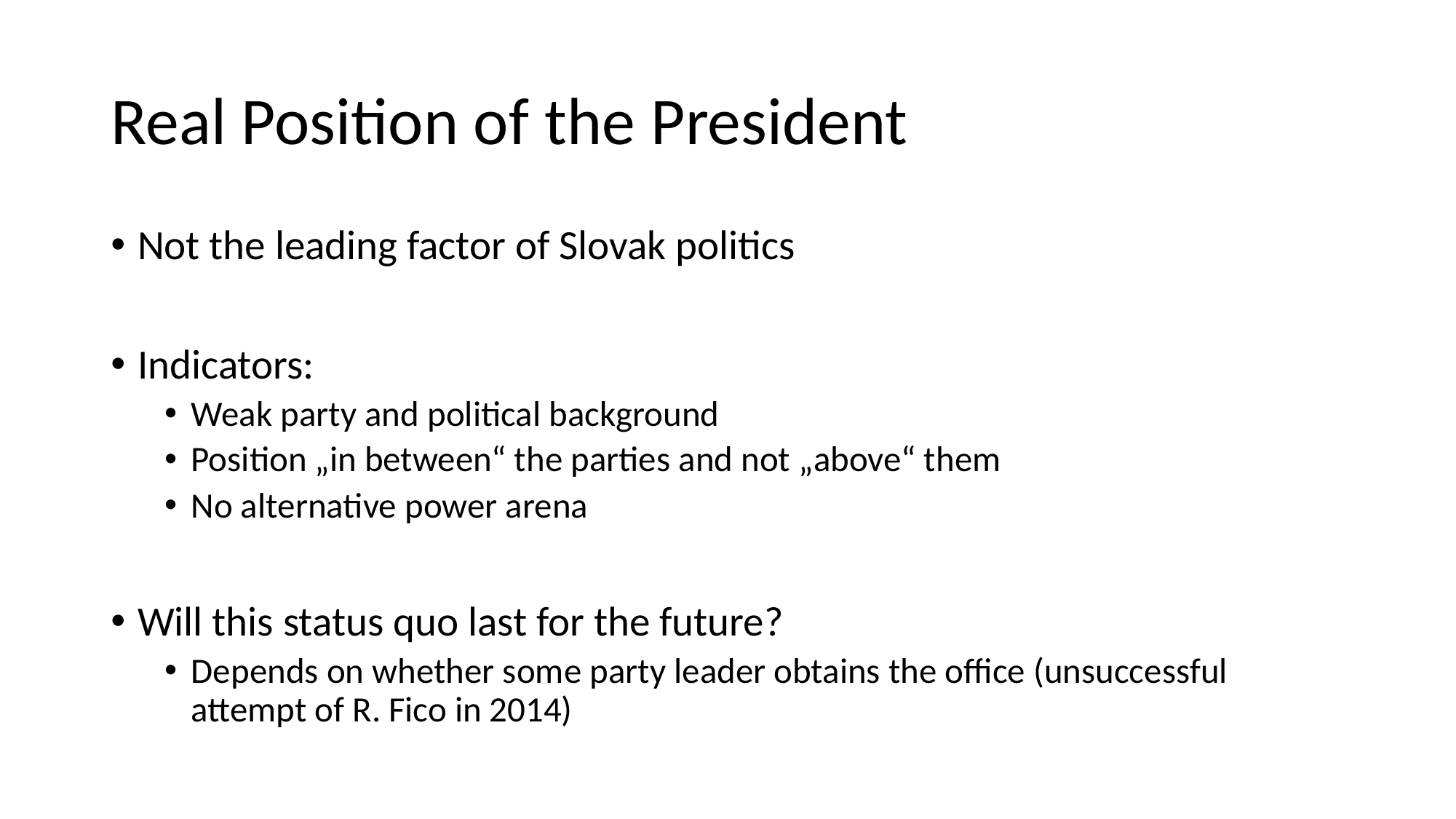

# Real Position of the President
Not the leading factor of Slovak politics

Indicators:
Weak party and political background
Position „in between“ the parties and not „above“ them
No alternative power arena

Will this status quo last for the future?
Depends on whether some party leader obtains the office (unsuccessful attempt of R. Fico in 2014)